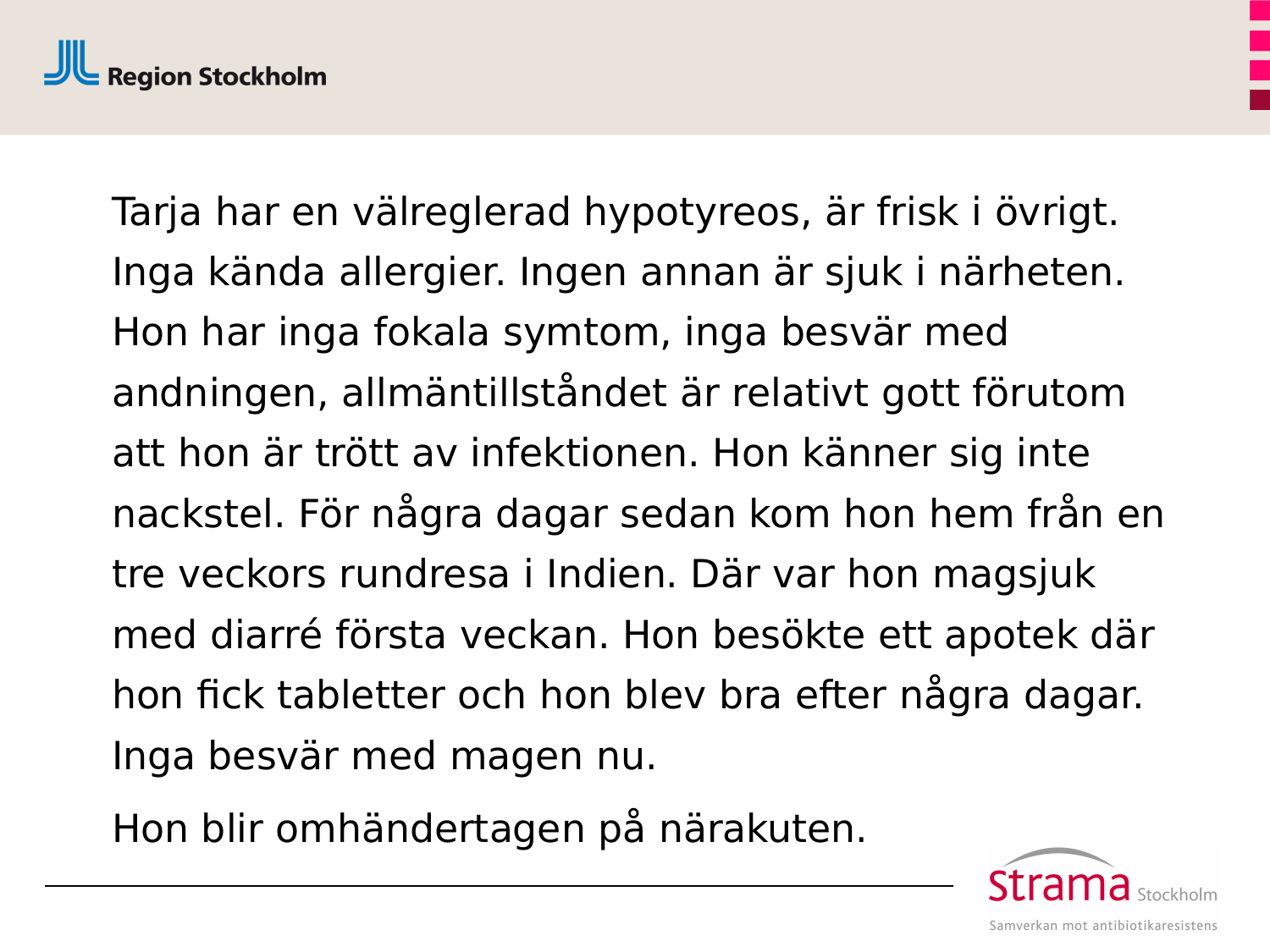

#
Tarja har en välreglerad hypotyreos, är frisk i övrigt. Inga kända allergier. Ingen annan är sjuk i närheten. Hon har inga fokala symtom, inga besvär med andningen, allmäntillståndet är relativt gott förutom att hon är trött av infektionen. Hon känner sig inte nackstel. För några dagar sedan kom hon hem från en tre veckors rundresa i Indien. Där var hon magsjuk med diarré första veckan. Hon besökte ett apotek där hon fick tabletter och hon blev bra efter några dagar. Inga besvär med magen nu.
Hon blir omhändertagen på närakuten.